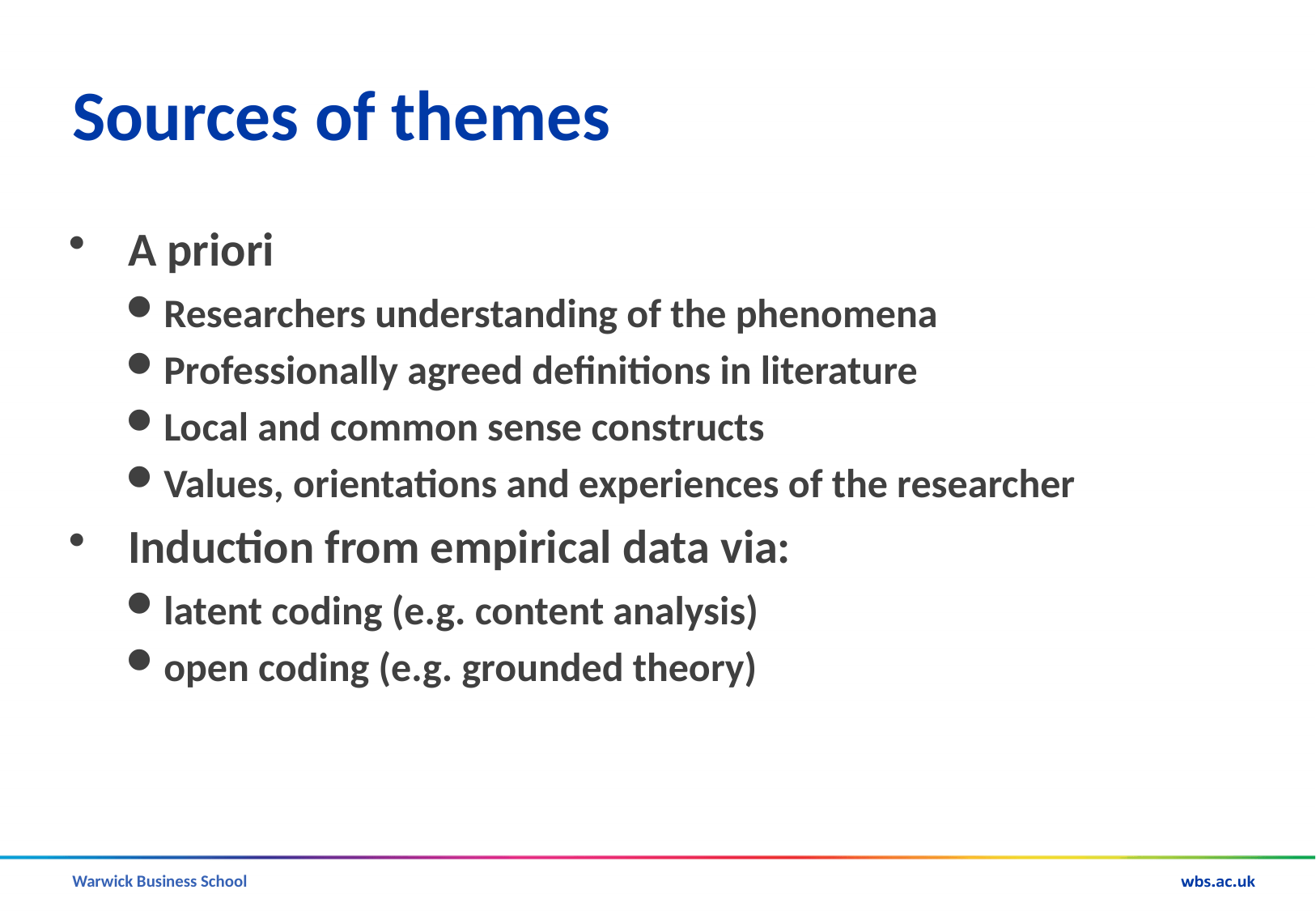

# Sources of themes
A priori
Researchers understanding of the phenomena
Professionally agreed definitions in literature
Local and common sense constructs
Values, orientations and experiences of the researcher
Induction from empirical data via:
latent coding (e.g. content analysis)
open coding (e.g. grounded theory)